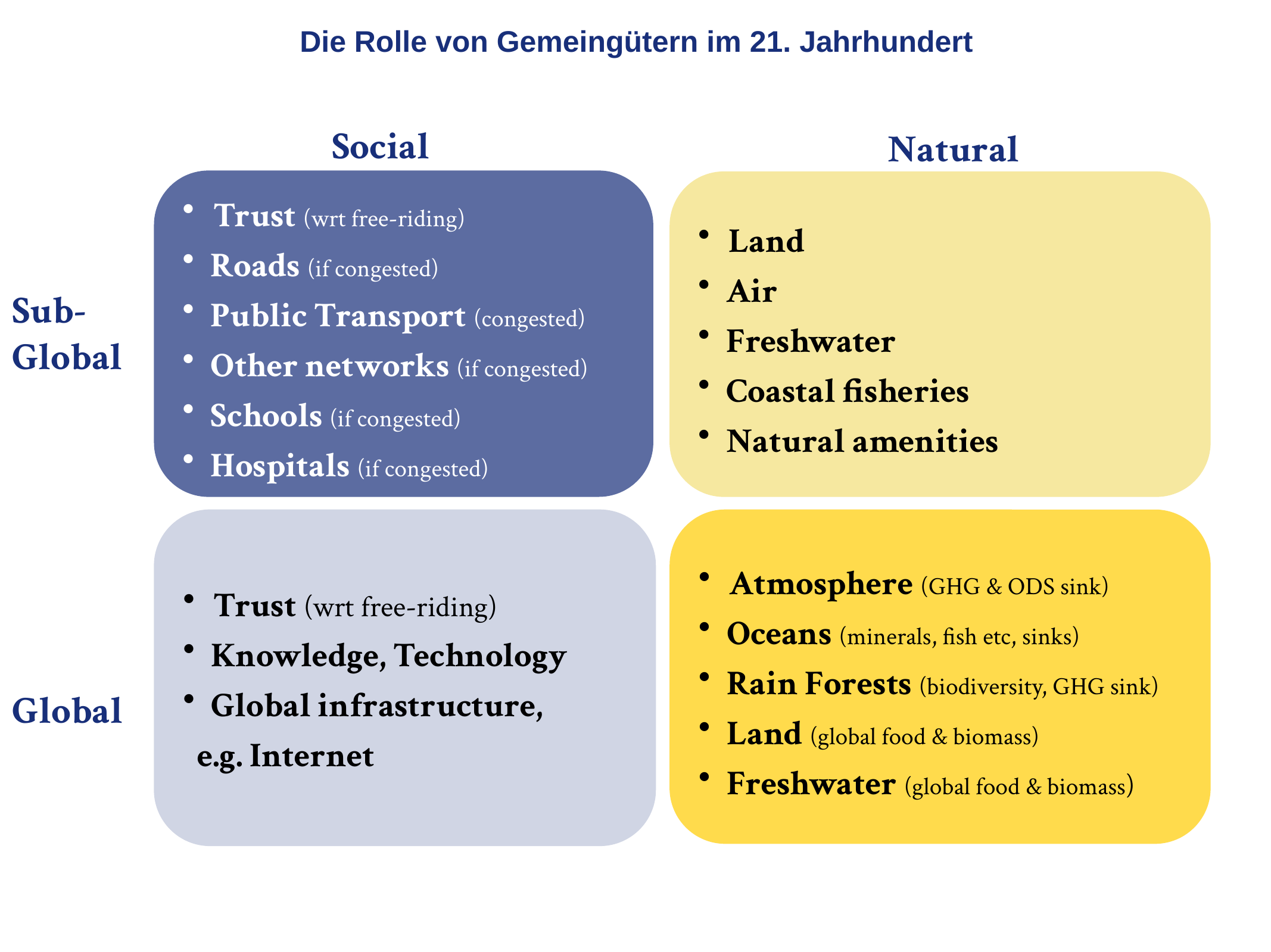

Die Rolle von Gemeingütern im 21. Jahrhundert
Social
Natural
 Trust (wrt free-riding)
 Roads (if congested)
 Public Transport (congested)
 Other networks (if congested)
 Schools (if congested)
 Hospitals (if congested)
 Land
 Air
 Freshwater
 Coastal fisheries
 Natural amenities
Sub-
Global

 Trust (wrt free-riding)
 Knowledge, Technology
 Global infrastructure,
  e.g. Internet

 Atmosphere (GHG & ODS sink)
 Oceans (minerals, fish etc, sinks)
 Rain Forests (biodiversity, GHG sink)
 Land (global food & biomass)
 Freshwater (global food & biomass)
Global

5